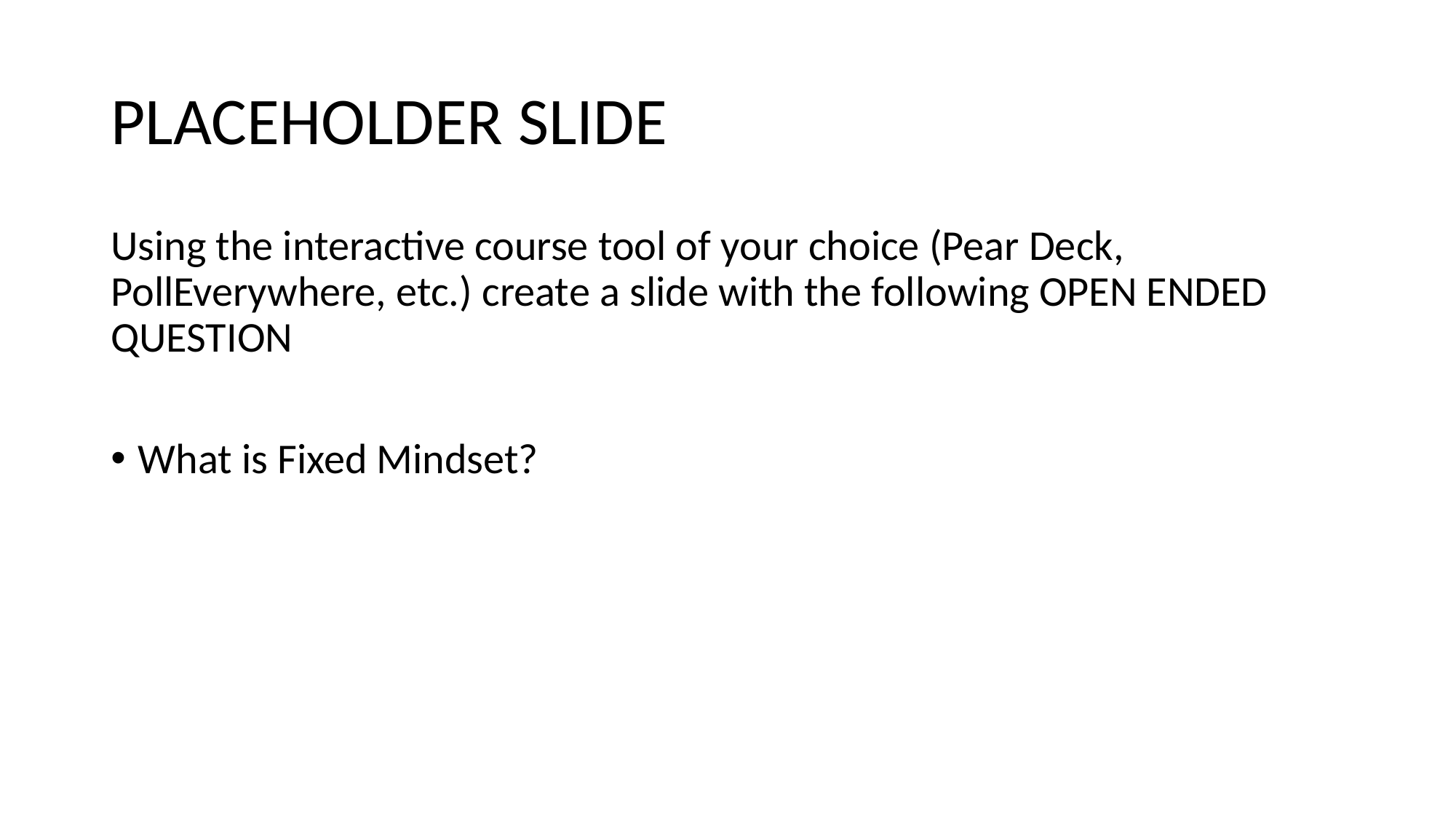

# PLACEHOLDER SLIDE
Using the interactive course tool of your choice (Pear Deck, PollEverywhere, etc.) create a slide with the following OPEN ENDED QUESTION

What is Fixed Mindset?